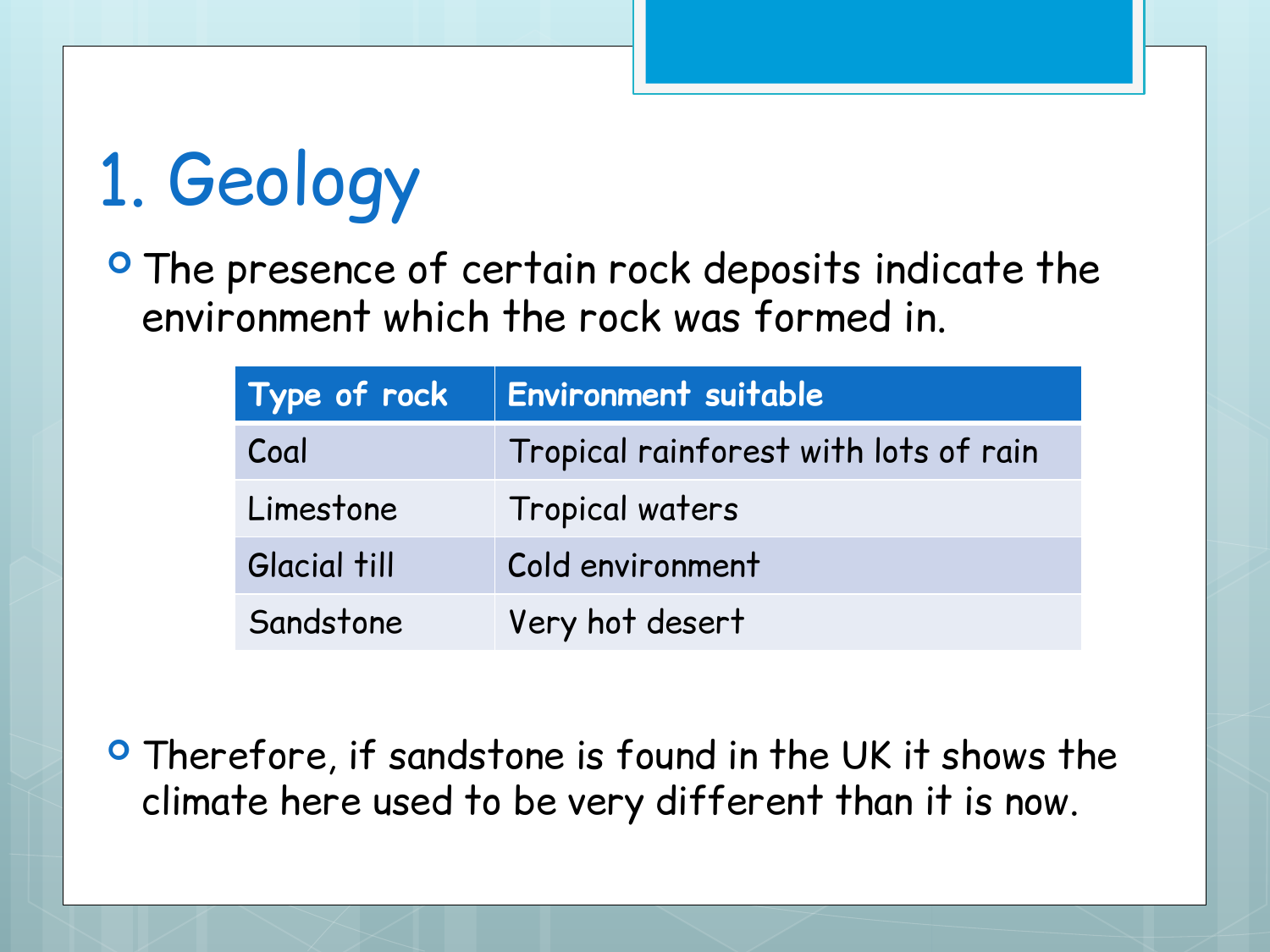

# 1. Geology
The presence of certain rock deposits indicate the environment which the rock was formed in.

Therefore, if sandstone is found in the UK it shows the climate here used to be very different than it is now.

| Type of rock | Environment suitable |
| --- | --- |
| Coal | Tropical rainforest with lots of rain |
| Limestone | Tropical waters |
| Glacial till | Cold environment |
| Sandstone | Very hot desert |